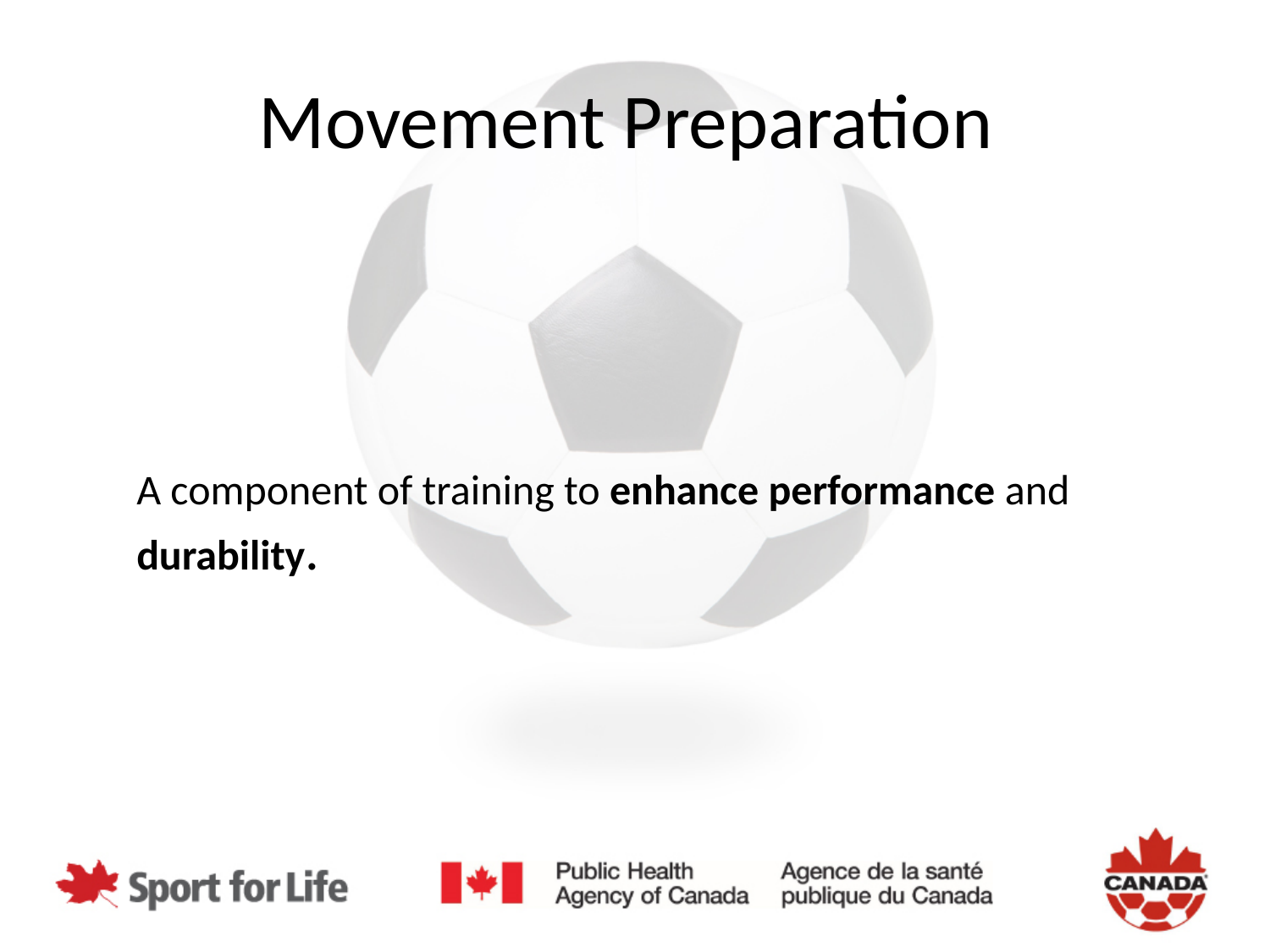

# Movement Preparation
A component of training to enhance performance and durability.